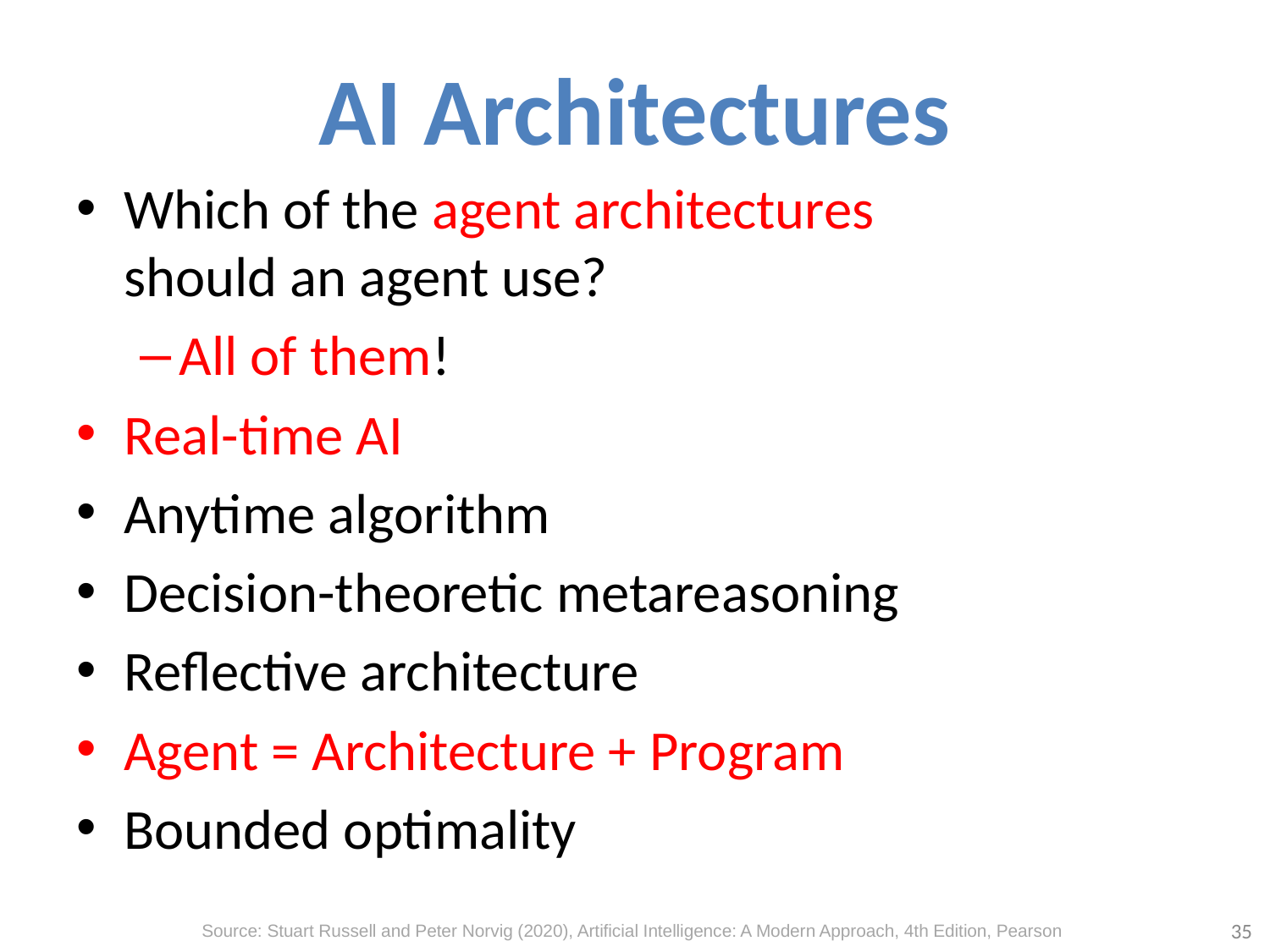

# AI Architectures
Which of the agent architectures
should an agent use?
All of them!
Real-time AI
Anytime algorithm
Decision-theoretic metareasoning
Reflective architecture
Agent = Architecture + Program
Bounded optimality
35
Source: Stuart Russell and Peter Norvig (2020), Artificial Intelligence: A Modern Approach, 4th Edition, Pearson